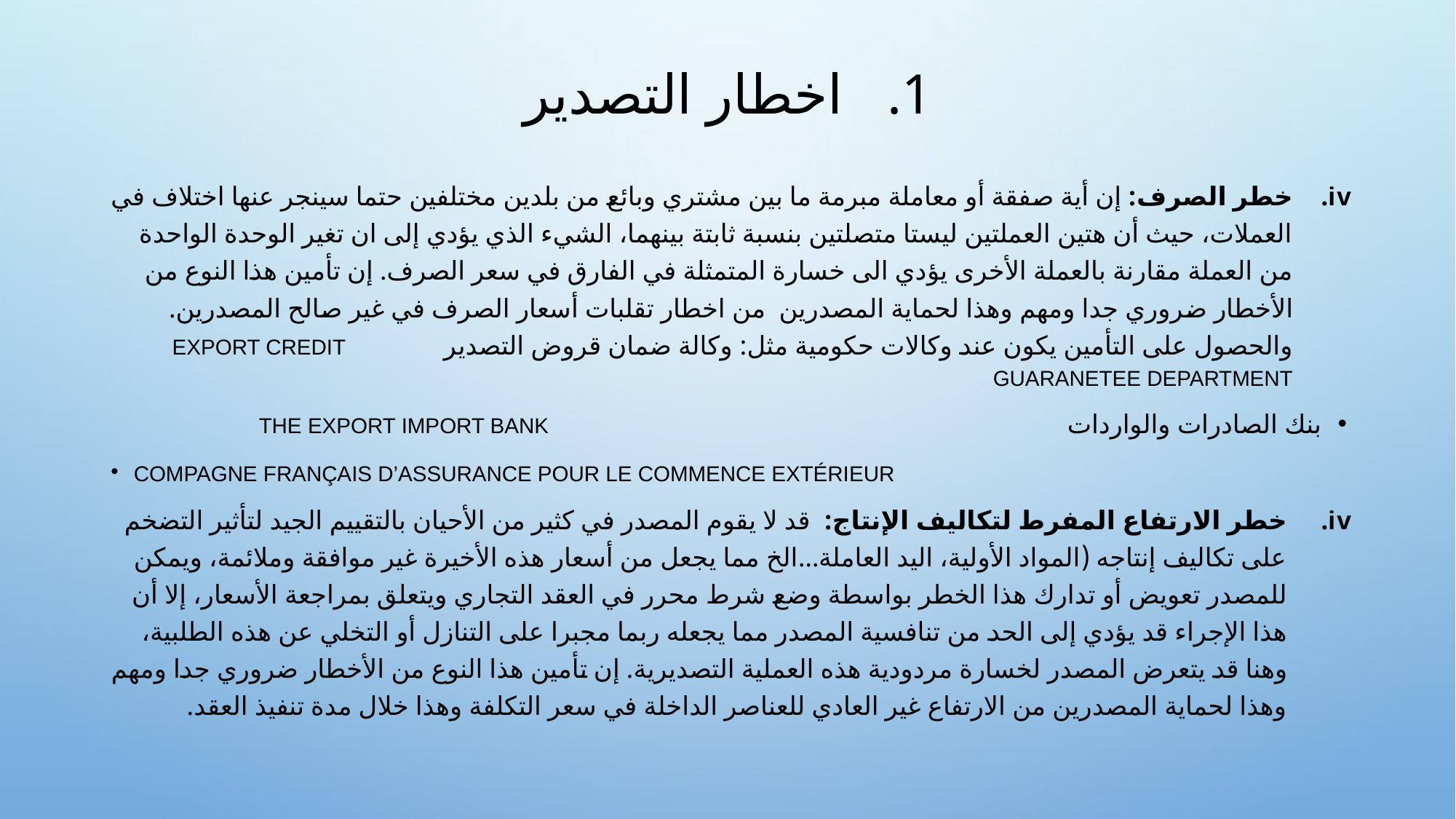

# اخطار التصدير
خطر الصرف: إن أية صفقة أو معاملة مبرمة ما بين مشتري وبائع من بلدين مختلفين حتما سينجر عنها اختلاف في العملات، حيث أن هتين العملتين ليستا متصلتين بنسبة ثابتة بينهما، الشيء الذي يؤدي إلى ان تغير الوحدة الواحدة من العملة مقارنة بالعملة الأخرى يؤدي الى خسارة المتمثلة في الفارق في سعر الصرف. إن تأمين هذا النوع من الأخطار ضروري جدا ومهم وهذا لحماية المصدرين  من اخطار تقلبات أسعار الصرف في غير صالح المصدرين. والحصول على التأمين يكون عند وكالات حكومية مثل: وكالة ضمان قروض التصدير               Export CrEdit Guaranetee Department
بنك الصادرات والواردات                                                                             The Export Import Bank
Compagne Français D’assurance pour le Commence Extérieur
خطر الارتفاع المفرط لتكاليف الإنتاج:  قد لا يقوم المصدر في كثير من الأحيان بالتقييم الجيد لتأثير التضخم على تكاليف إنتاجه (المواد الأولية، اليد العاملة...الخ مما يجعل من أسعار هذه الأخيرة غير موافقة وملائمة، ويمكن للمصدر تعويض أو تدارك هذا الخطر بواسطة وضع شرط محرر في العقد التجاري ويتعلق بمراجعة الأسعار، إلا أن هذا الإجراء قد يؤدي إلى الحد من تنافسية المصدر مما يجعله ربما مجبرا على التنازل أو التخلي عن هذه الطلبية، وهنا قد يتعرض المصدر لخسارة مردودية هذه العملية التصديرية. إن تأمين هذا النوع من الأخطار ضروري جدا ومهم وهذا لحماية المصدرين من الارتفاع غير العادي للعناصر الداخلة في سعر التكلفة وهذا خلال مدة تنفيذ العقد.